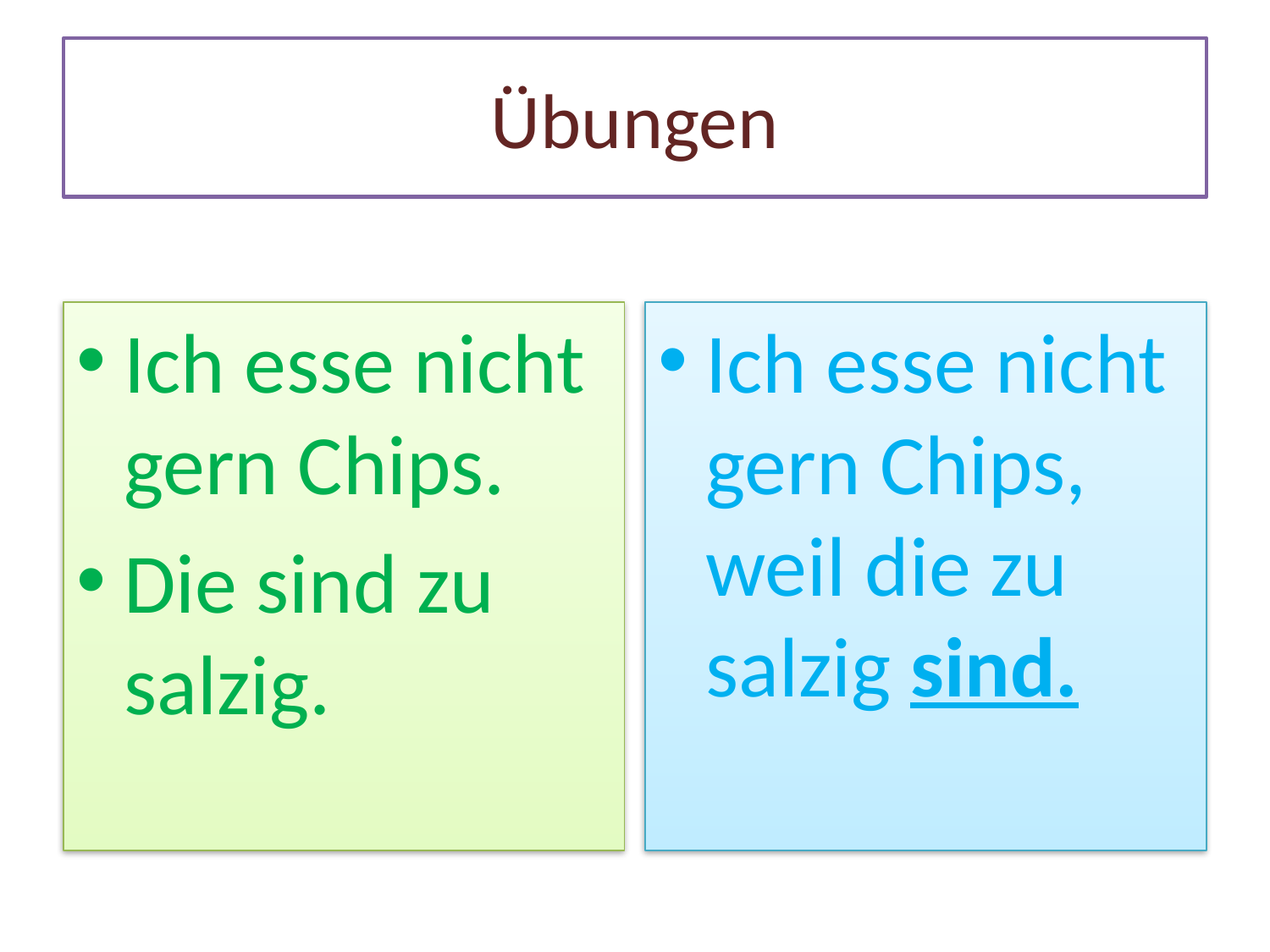

# Übungen

Ich esse nicht gern Chips.
Die sind zu salzig.
Ich esse nicht gern Chips, weil die zu salzig sind.